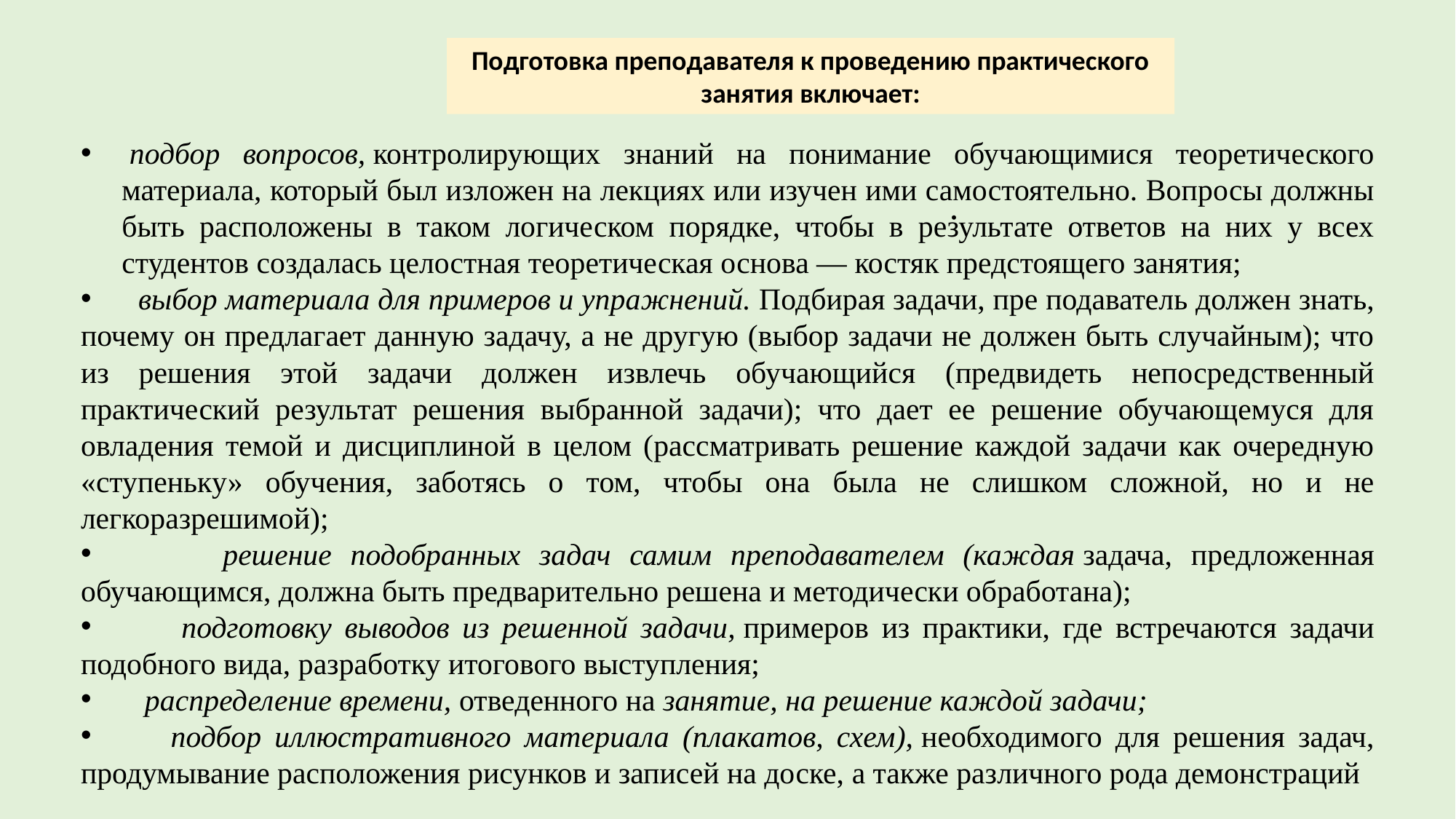

Подготовка преподавателя к проведению практического занятия включает:
 подбор вопросов, контролирующих знаний на понимание обучающимися теоретического материала, который был изложен на лекциях или изучен ими самостоятельно. Вопросы должны быть расположены в таком логическом порядке, чтобы в результате ответов на них у всех студентов создалась целостная теоретическая основа — костяк предстоящего заня­тия;
      выбор материала для примеров и упражнений. Подбирая задачи, пре­ подаватель должен знать, почему он предлагает данную задачу, а не другую (выбор задачи не должен быть случайным); что из решения этой задачи должен извлечь обучающийся (предвидеть непосредственный практический результат решения выбранной задачи); что дает ее решение обучающемуся для овладения темой и дисциплиной в целом (рассматривать решение каждой задачи как очередную «ступеньку» обучения, забо­тясь о том, чтобы она была не слишком сложной, но и не легкоразрешимой);
       решение подобранных задач самим преподавателем (каждая задача, предложенная обучающимся, должна быть предварительно решена и методически обработана);
       подготовку выводов из решенной задачи, примеров из практики, где встречаются задачи подобного вида, разработку итогового выступления;
       распределение времени, отведенного на занятие, на решение каждой задачи;
      подбор иллюстративного материала (плакатов, схем), необходимого для решения задач, продумывание расположения рисунков и записей на доске, а также различного рода демонстраций
.